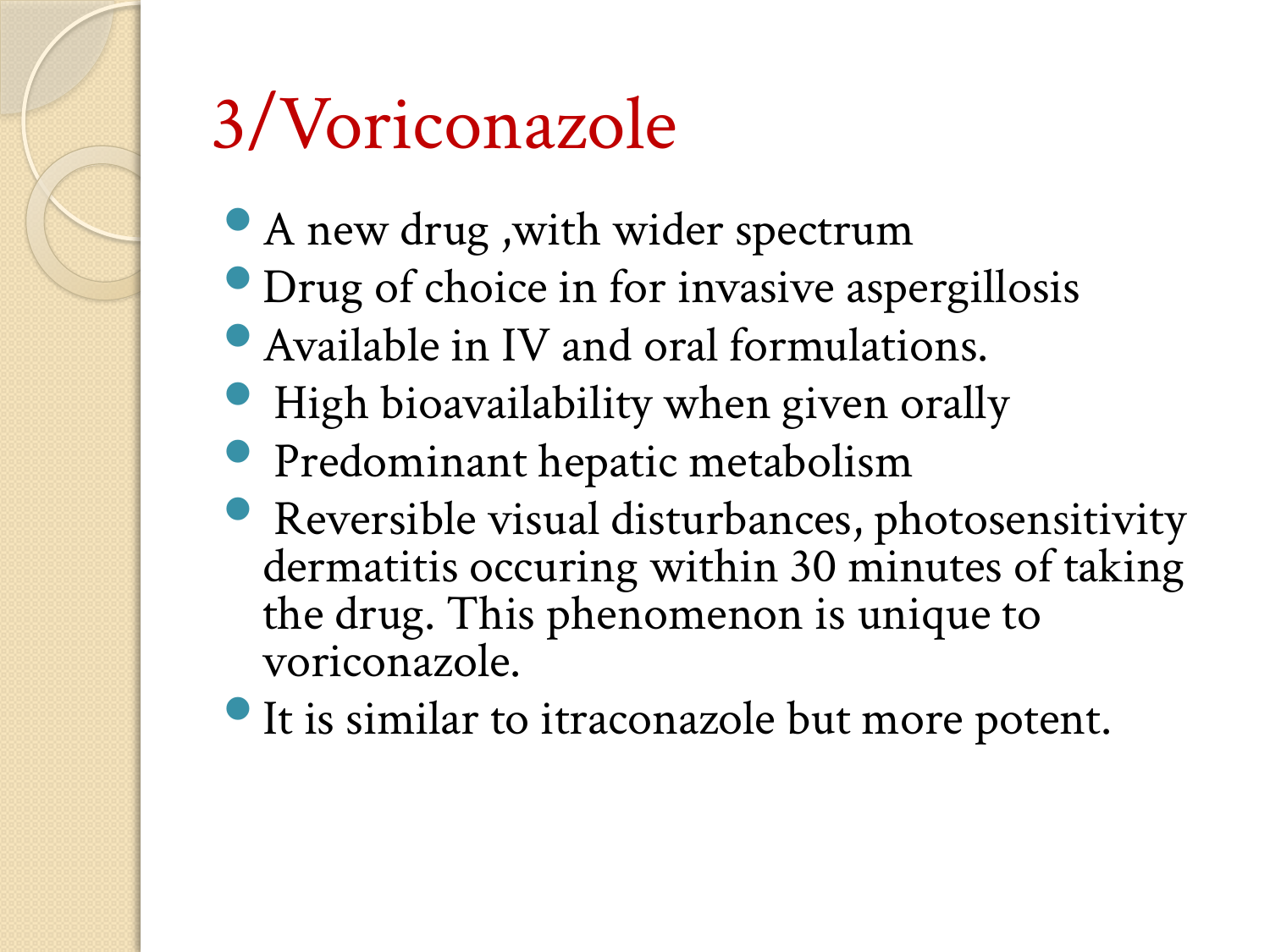

# 3/Voriconazole
A new drug ,with wider spectrum
Drug of choice in for invasive aspergillosis
Available in IV and oral formulations.
 High bioavailability when given orally
 Predominant hepatic metabolism
 Reversible visual disturbances, photosensitivity dermatitis occuring within 30 minutes of taking the drug. This phenomenon is unique to voriconazole.
It is similar to itraconazole but more potent.